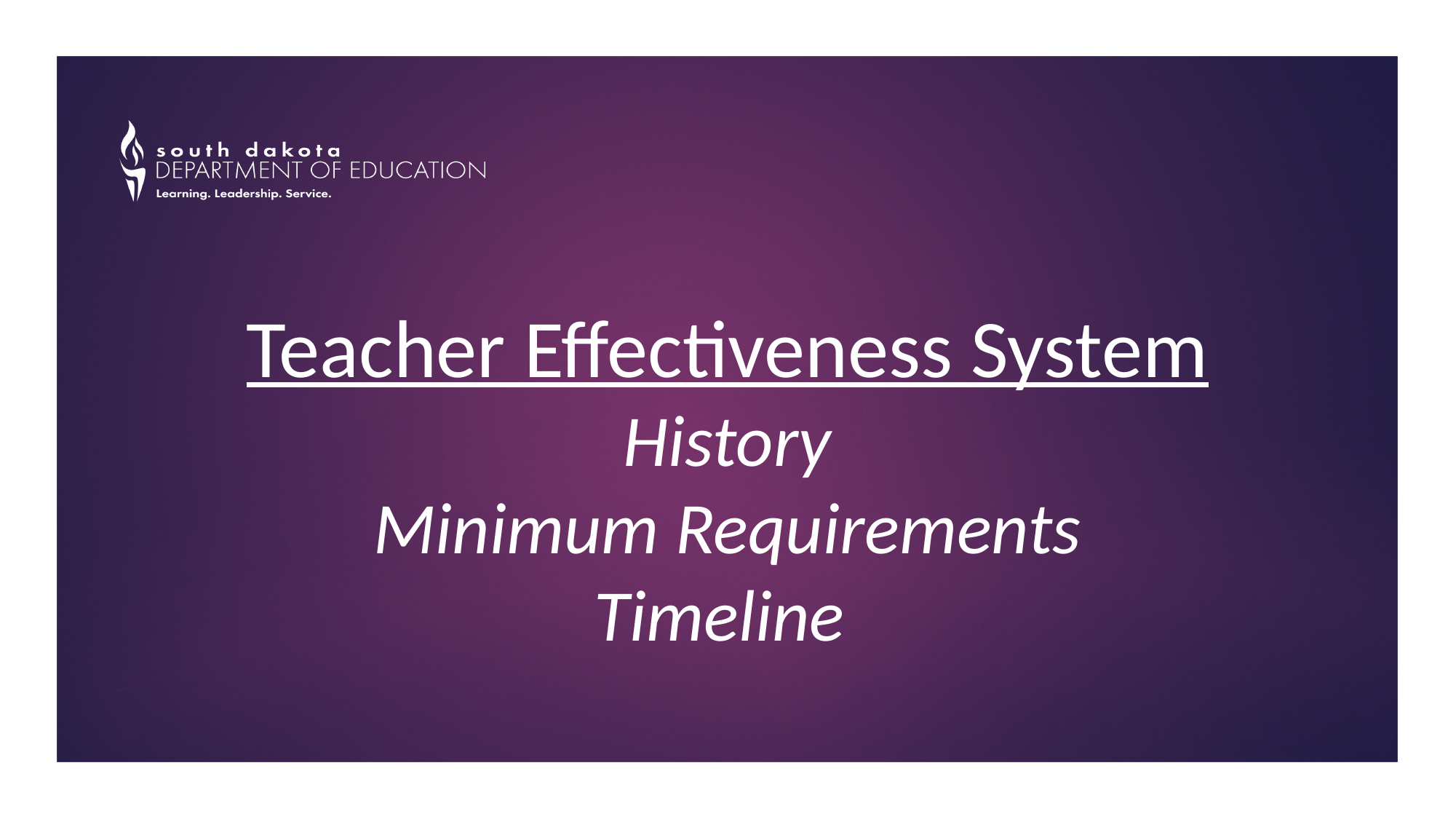

# Teacher Effectiveness System History Minimum Requirements Timeline